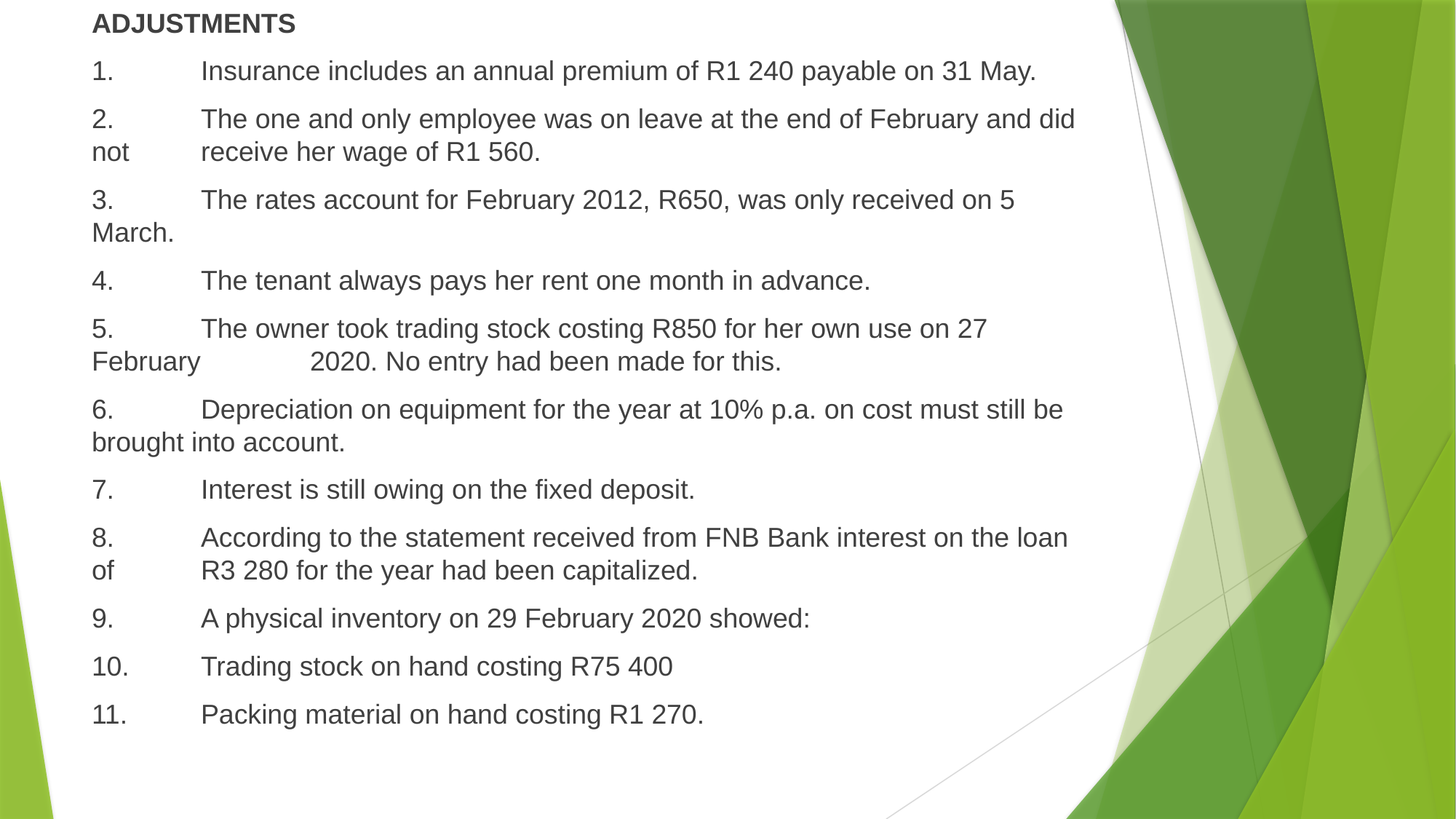

ADJUSTMENTS
1.	Insurance includes an annual premium of R1 240 payable on 31 May.
2.	The one and only employee was on leave at the end of February and did not 	receive her wage of R1 560.
3.	The rates account for February 2012, R650, was only received on 5 March.
4.	The tenant always pays her rent one month in advance.
5.	The owner took trading stock costing R850 for her own use on 27 February 	2020. No entry had been made for this.
6.	Depreciation on equipment for the year at 10% p.a. on cost must still be 	brought into account.
7.	Interest is still owing on the fixed deposit.
8.	According to the statement received from FNB Bank interest on the loan of 	R3 280 for the year had been capitalized.
9.	A physical inventory on 29 February 2020 showed:
10.	Trading stock on hand costing R75 400
11.	Packing material on hand costing R1 270.